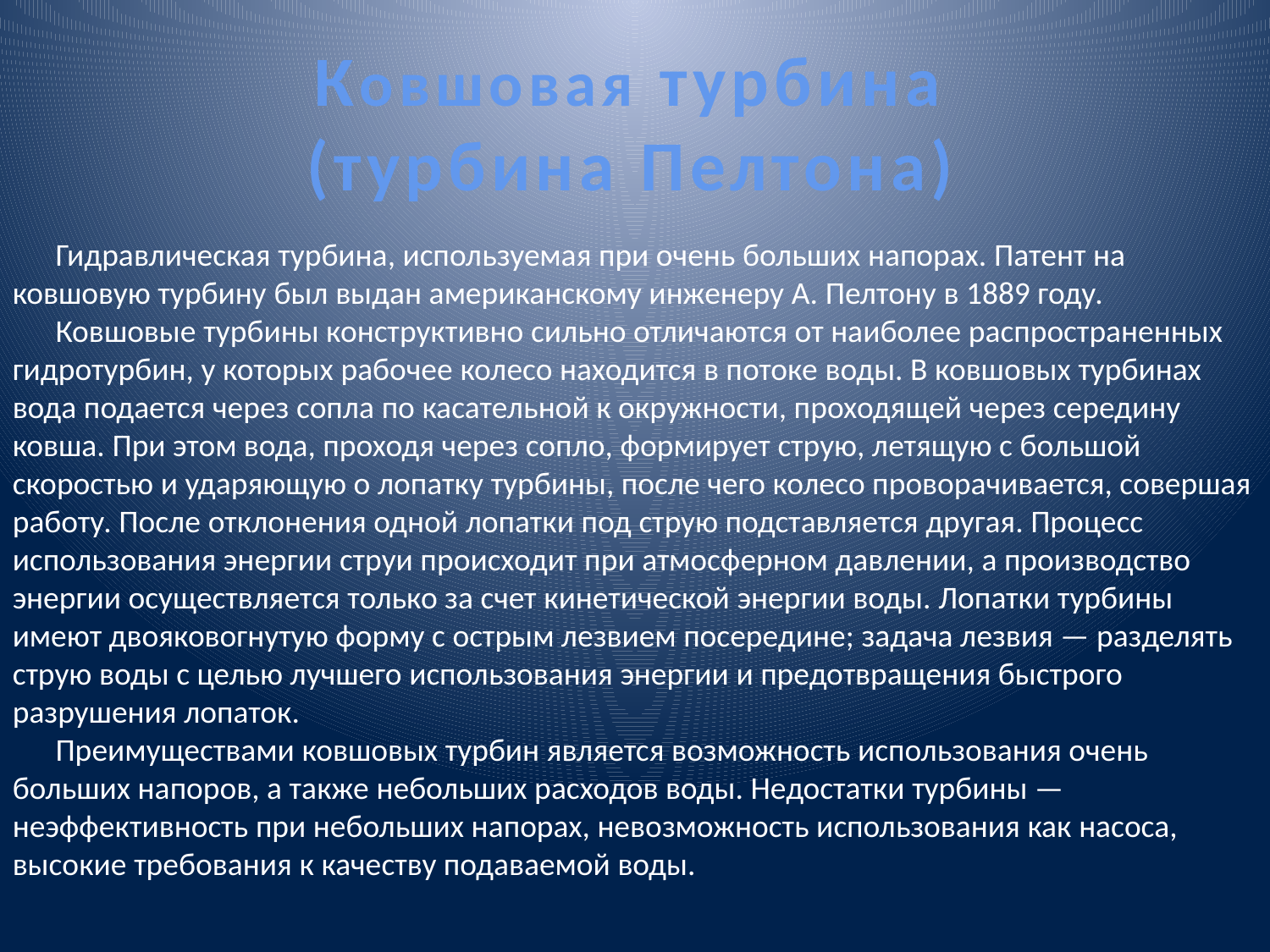

Ковшовая турбина
(турбина Пелтона)
      Гидравлическая турбина, используемая при очень больших напорах. Патент на ковшовую турбину был выдан американскому инженеру А. Пелтону в 1889 году.
      Ковшовые турбины конструктивно сильно отличаются от наиболее распространенных гидротурбин, у которых рабочее колесо находится в потоке воды. В ковшовых турбинах вода подается через сопла по касательной к окружности, проходящей через середину ковша. При этом вода, проходя через сопло, формирует струю, летящую с большой скоростью и ударяющую о лопатку турбины, после чего колесо проворачивается, совершая работу. После отклонения одной лопатки под струю подставляется другая. Процесс использования энергии струи происходит при атмосферном давлении, а производство энергии осуществляется только за счет кинетической энергии воды. Лопатки турбины имеют двояковогнутую форму с острым лезвием посередине; задача лезвия — разделять струю воды с целью лучшего использования энергии и предотвращения быстрого разрушения лопаток.
      Преимуществами ковшовых турбин является возможность использования очень больших напоров, а также небольших расходов воды. Недостатки турбины — неэффективность при небольших напорах, невозможность использования как насоса, высокие требования к качеству подаваемой воды.